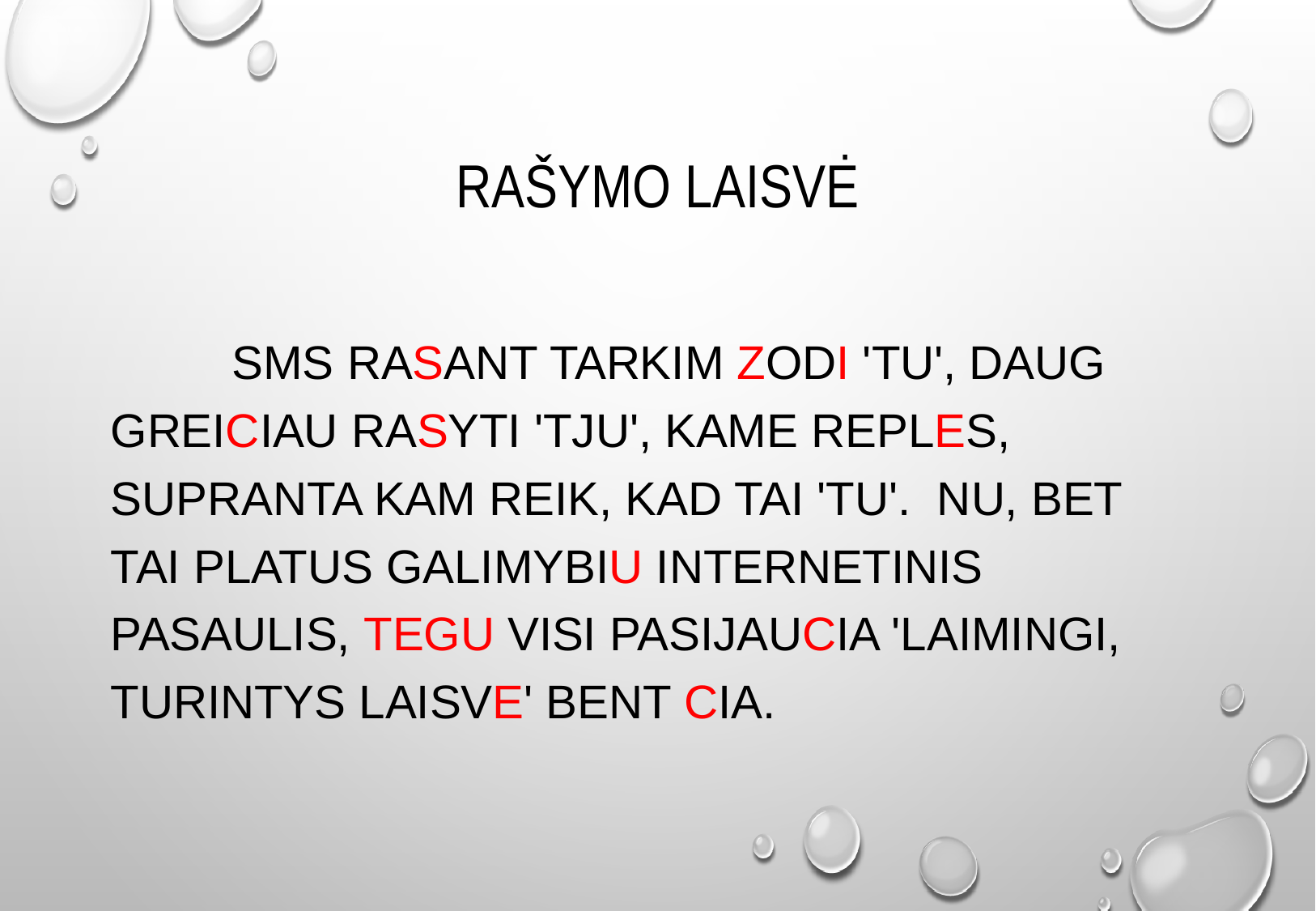

# Rašymo laisvė
	sms rasant tarkim zodi 'tu', daug greiciau rasyti 'tju', kame reples, supranta kam reik, kad tai 'tu'.  Nu, bet tai platus galimybiu internetinis pasaulis, tegu visi pasijaucia 'laimingi, turintys laisve' bent cia.